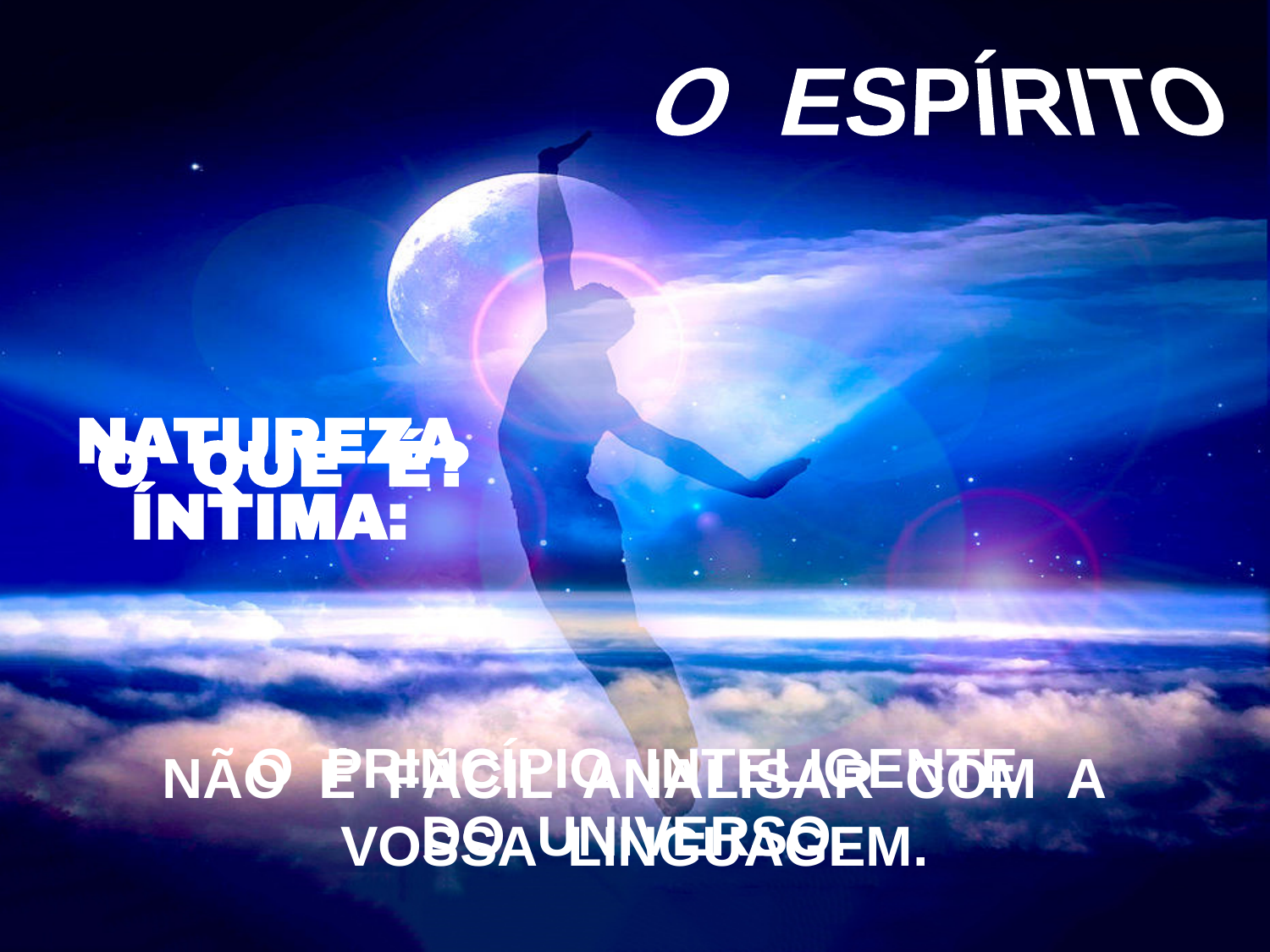

O  ESPÍRITO
NATUREZA
ÍNTIMA:
 O  QUE  É?
O  PRINCÍPIO  INTELIGENTE
DO  UNIVERSO.
NÃO  É  FÁCIL  ANALISAR  COM  A
VOSSA  LINGUAGEM.